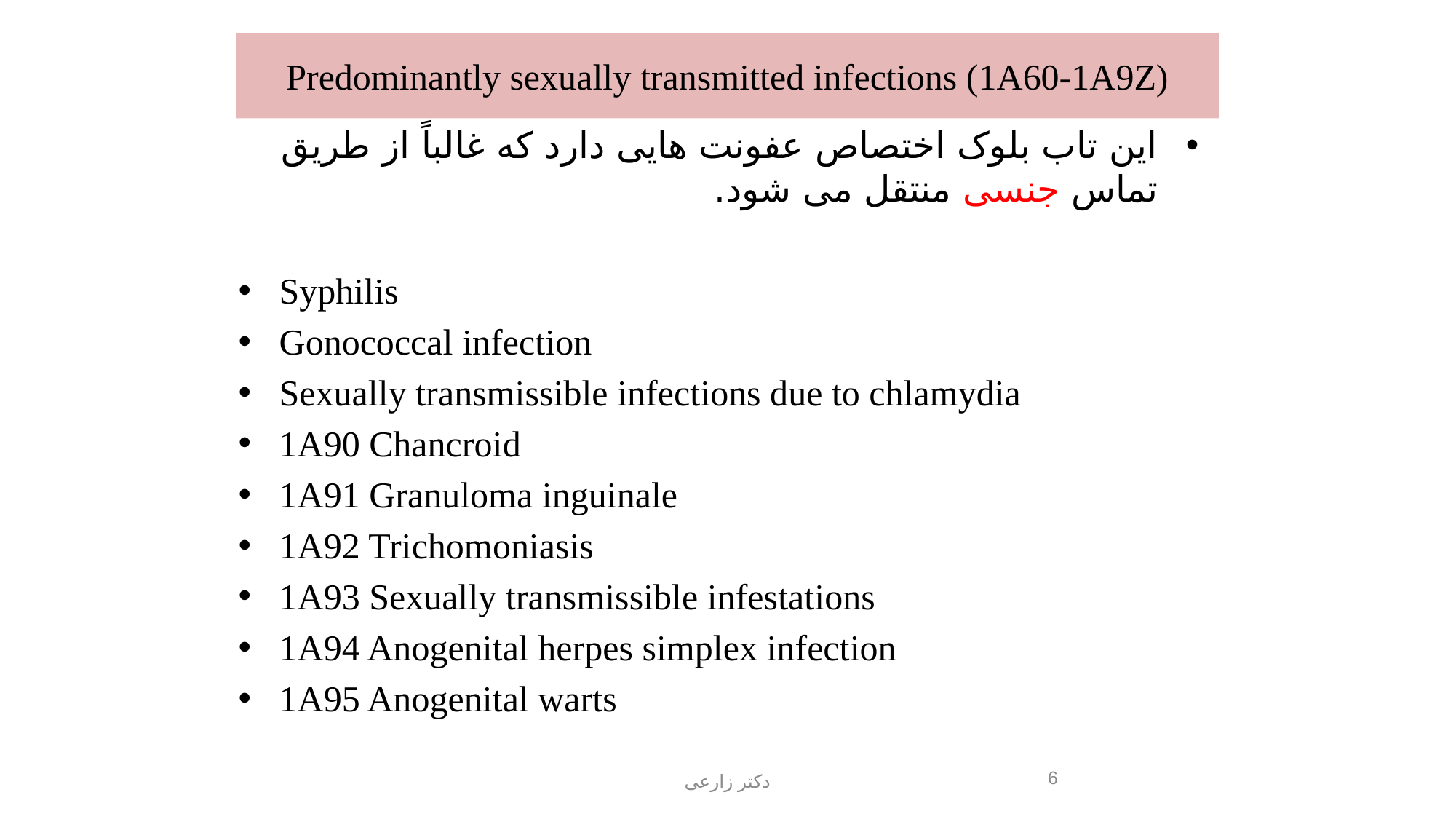

# Predominantly sexually transmitted infections (1A60‑1A9Z)
این تاب بلوک اختصاص عفونت هایی دارد که غالباً از طریق تماس جنسی منتقل می شود.

Syphilis
Gonococcal infection
Sexually transmissible infections due to chlamydia
1A90 Chancroid
1A91 Granuloma inguinale
1A92 Trichomoniasis
1A93 Sexually transmissible infestations
1A94 Anogenital herpes simplex infection
1A95 Anogenital warts

6
دکتر زارعی